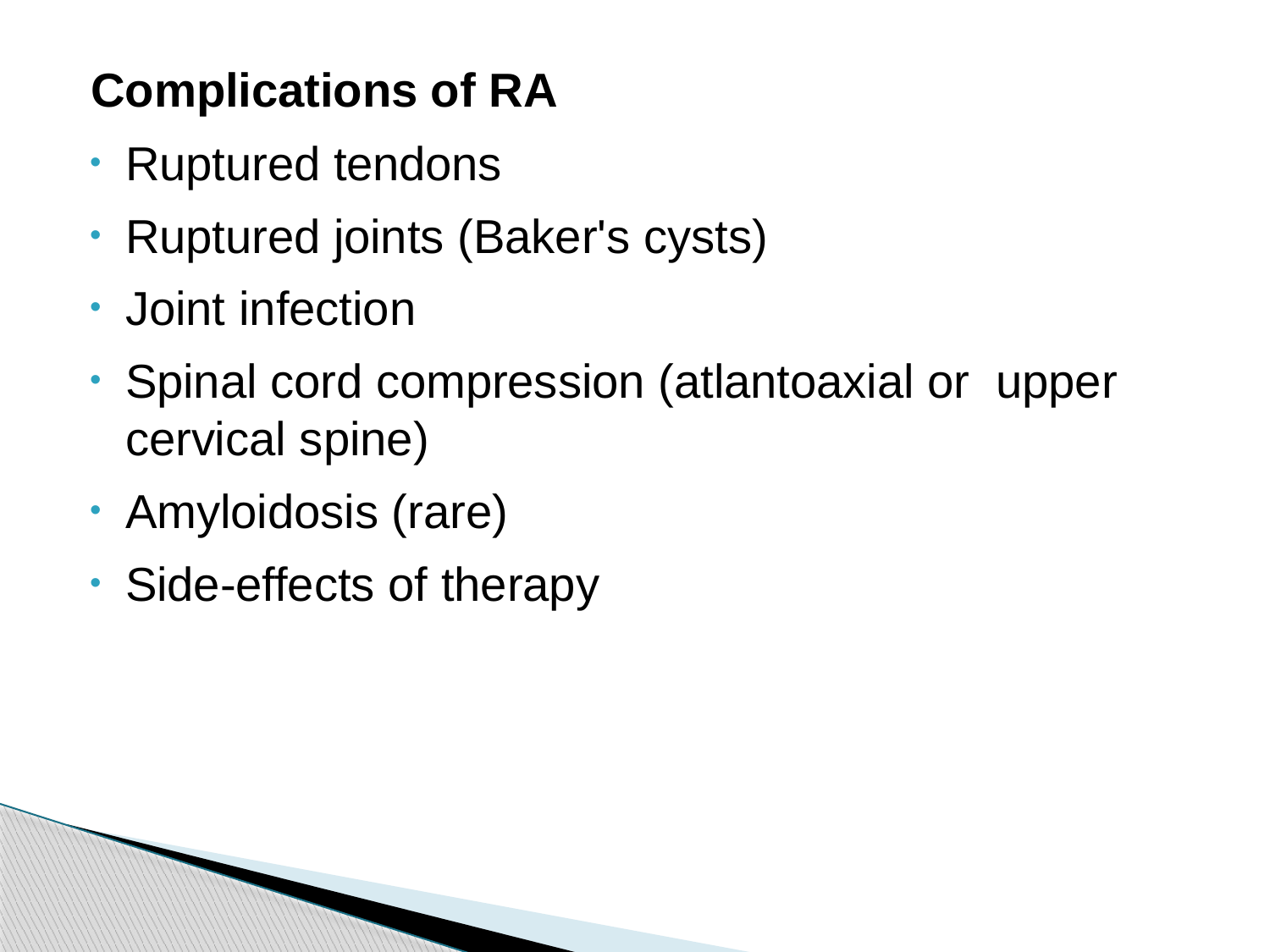

Complications of RA
Ruptured tendons
Ruptured joints (Baker's cysts)
Joint infection
Spinal cord compression (atlantoaxial or  upper cervical spine)
Amyloidosis (rare)
Side-effects of therapy